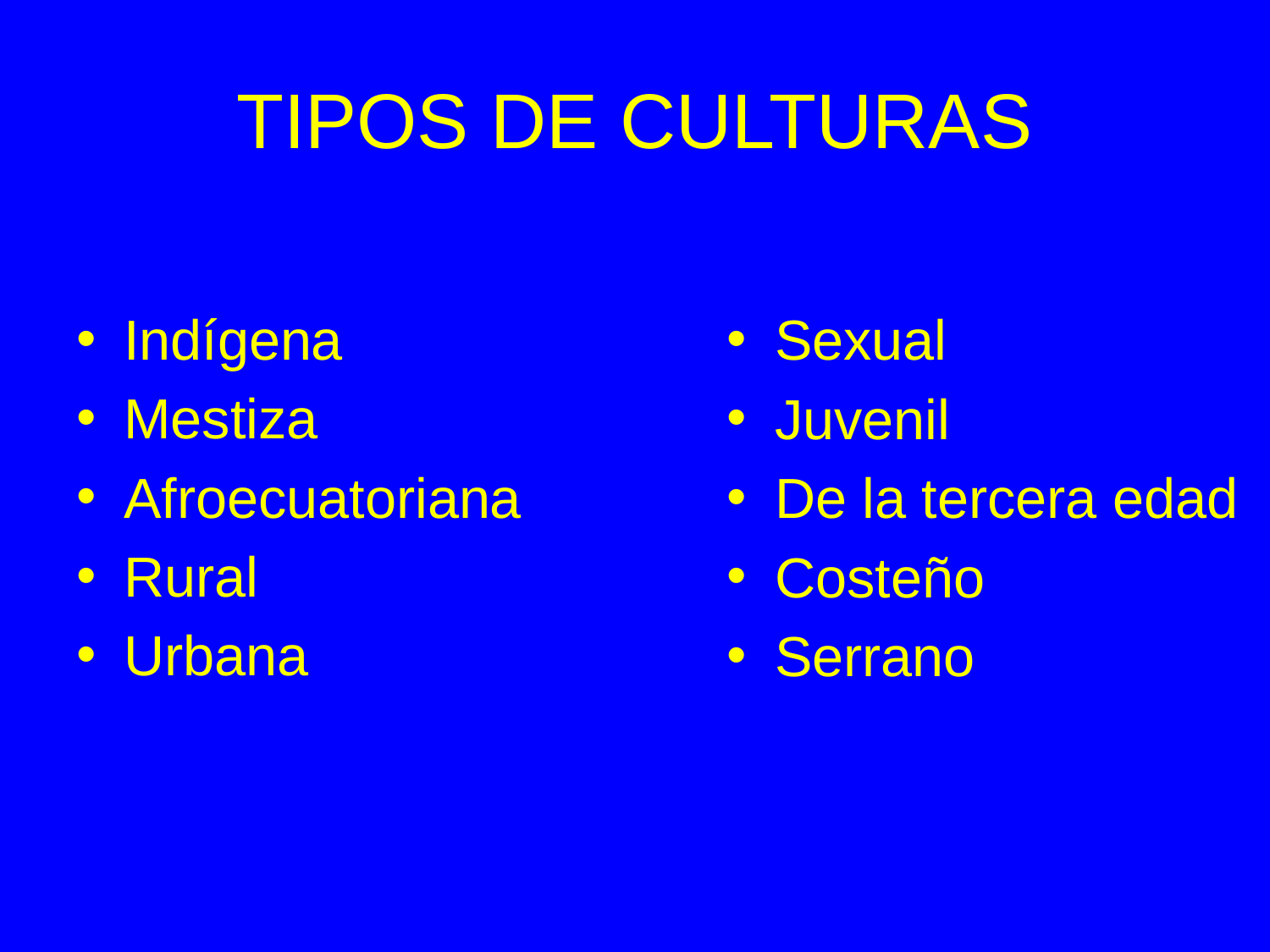

# TIPOS DE CULTURAS
Indígena
Mestiza
Afroecuatoriana
Rural
Urbana
Sexual
Juvenil
De la tercera edad
Costeño
Serrano